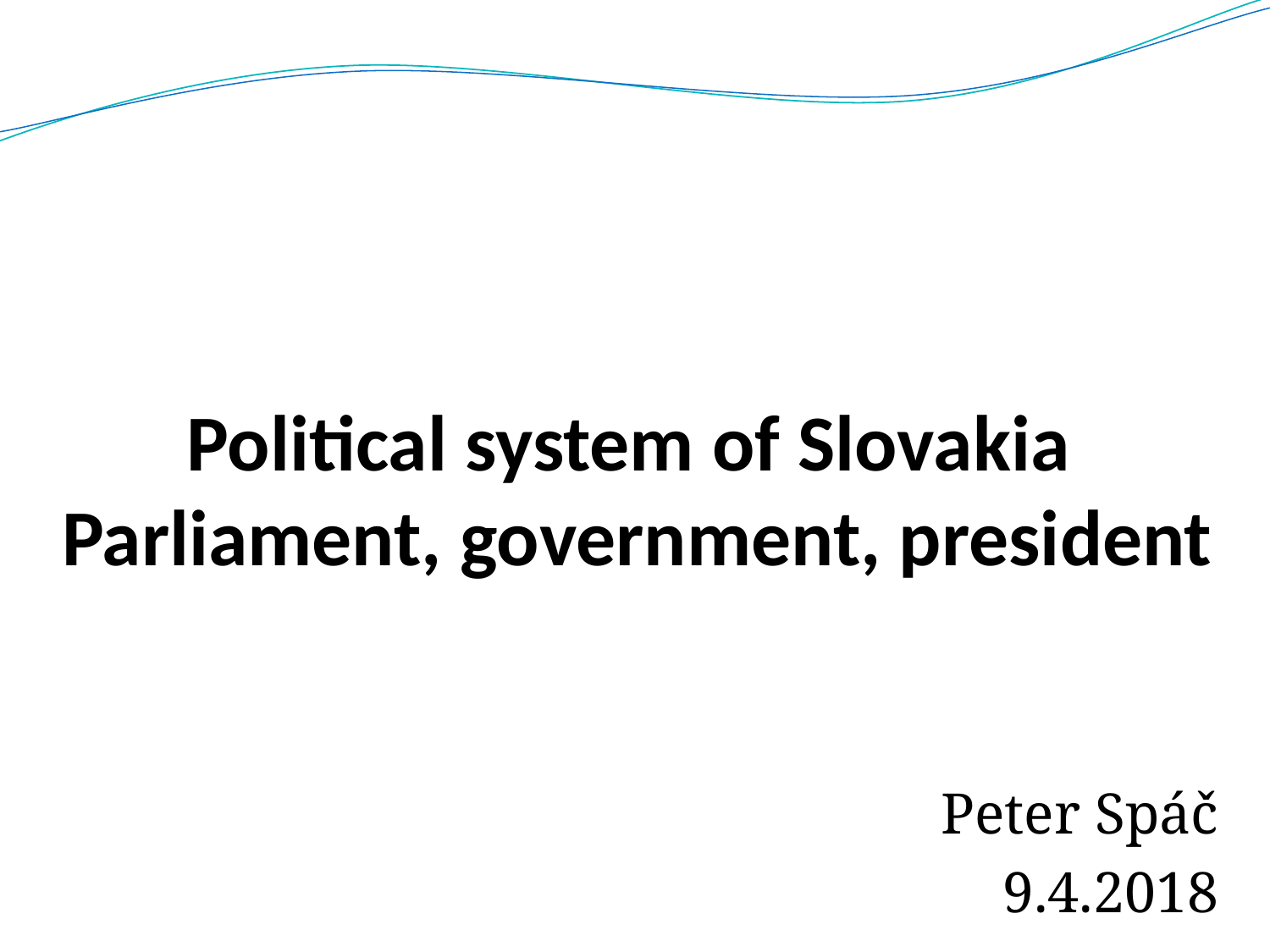

# Political system of Slovakia Parliament, government, president
Peter Spáč
9.4.2018